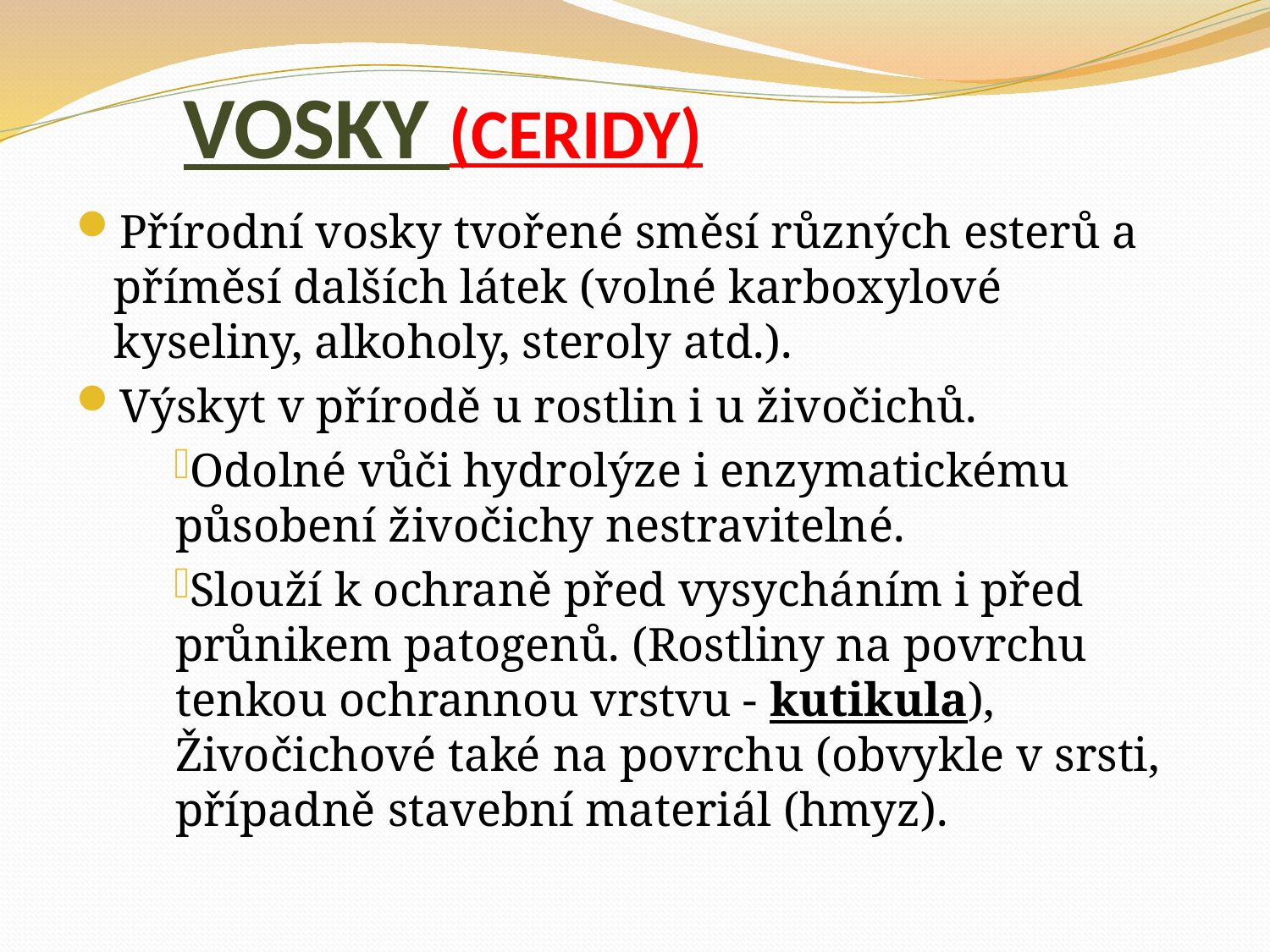

# VOSKY (CERIDY)
Přírodní vosky tvořené směsí různých esterů a příměsí dalších látek (volné karboxylové  kyseliny, alkoholy, steroly atd.).
Výskyt v přírodě u rostlin i u živočichů.
Odolné vůči hydrolýze i enzymatickému působení živočichy nestravitelné.
Slouží k ochraně před vysycháním i před průnikem patogenů. (Rostliny na povrchu tenkou ochrannou vrstvu - kutikula), Živočichové také na povrchu (obvykle v srsti, případně stavební materiál (hmyz).